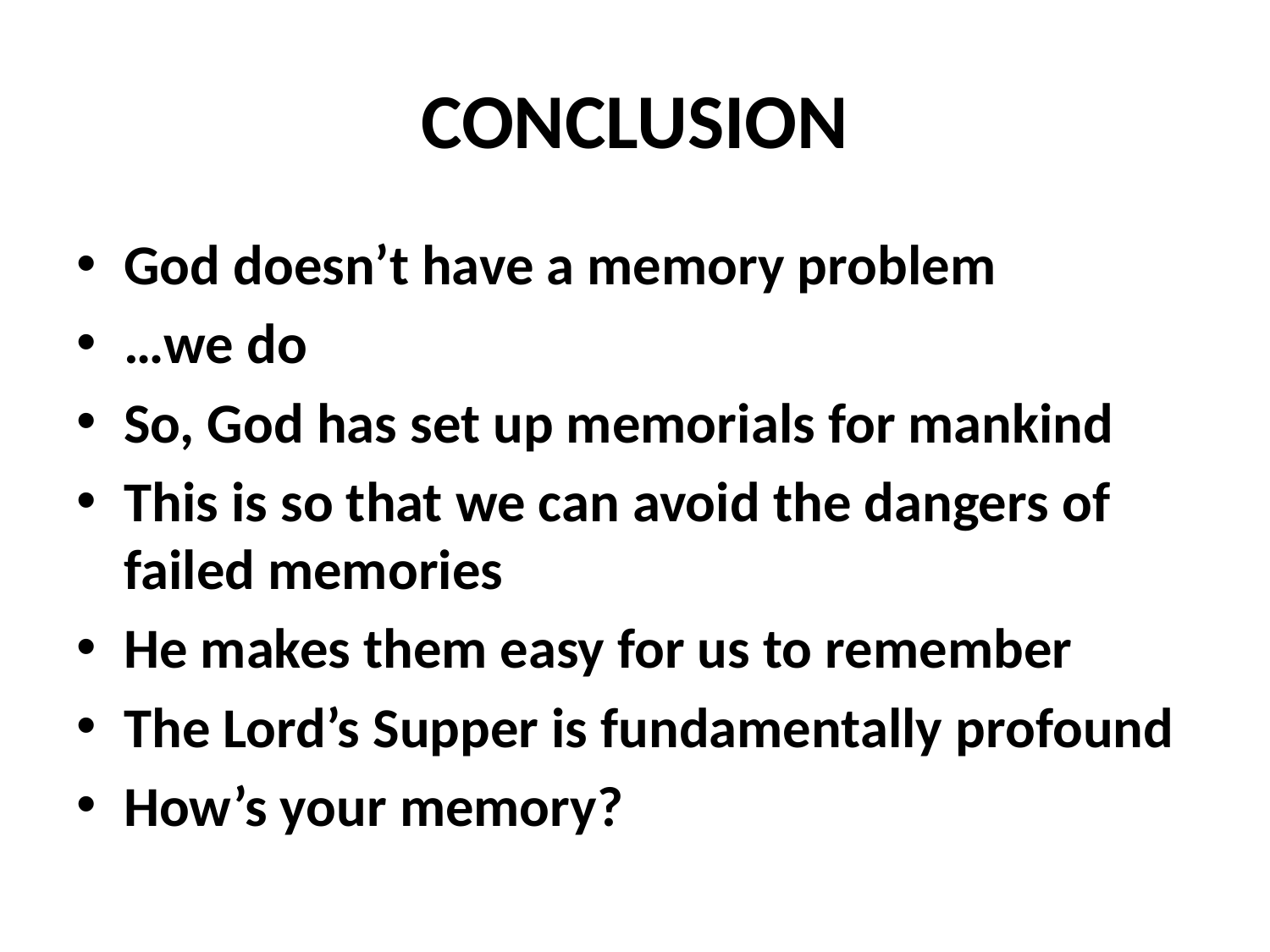

# CONCLUSION
God doesn’t have a memory problem
…we do
So, God has set up memorials for mankind
This is so that we can avoid the dangers of failed memories
He makes them easy for us to remember
The Lord’s Supper is fundamentally profound
How’s your memory?